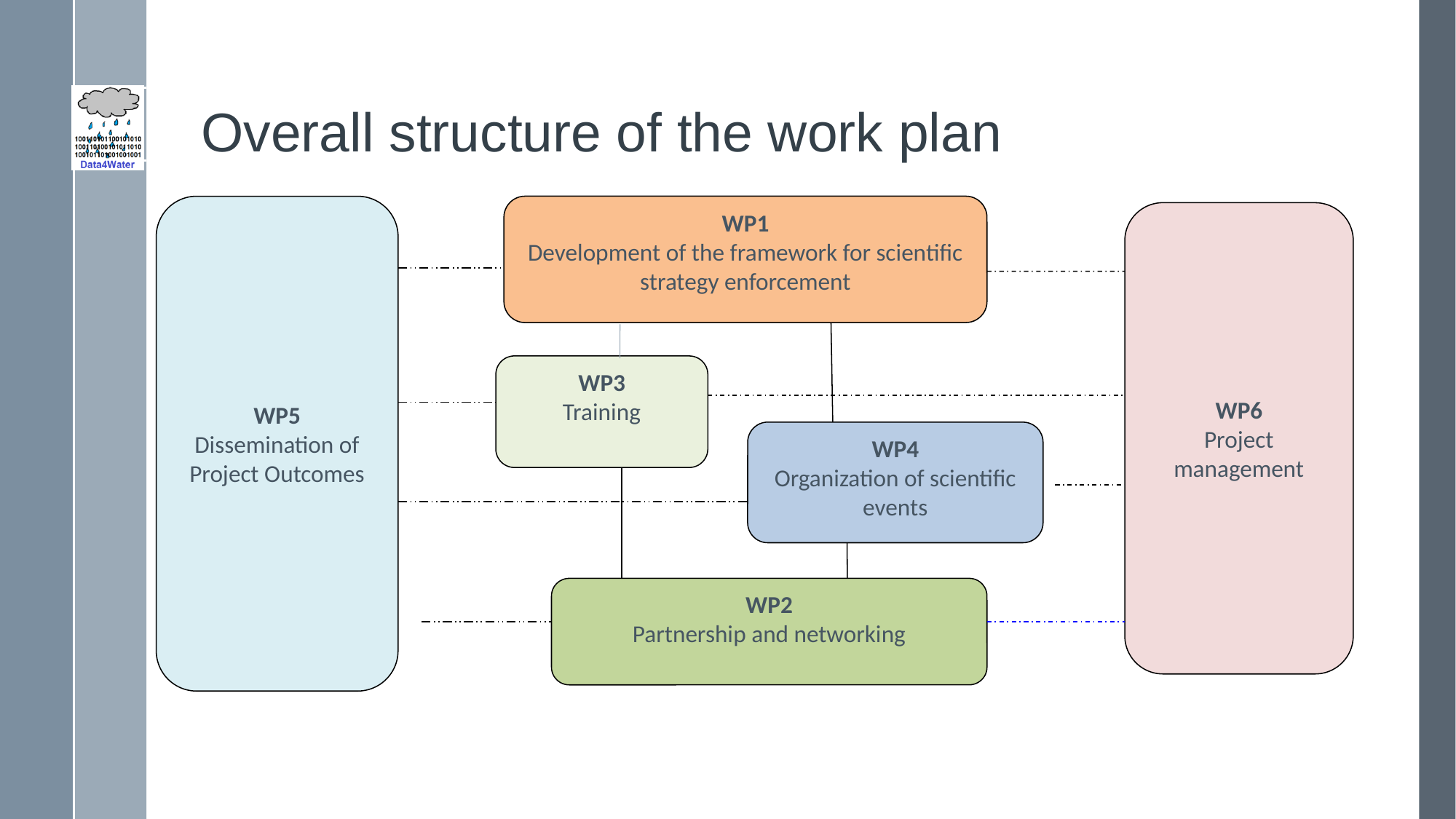

# Overall structure of the work plan
WP1
Development of the framework for scientific strategy enforcement
WP6
Project management
WP5
Dissemination of Project Outcomes
WP3
Training
WP4
Organization of scientific events
WP2
Partnership and networking